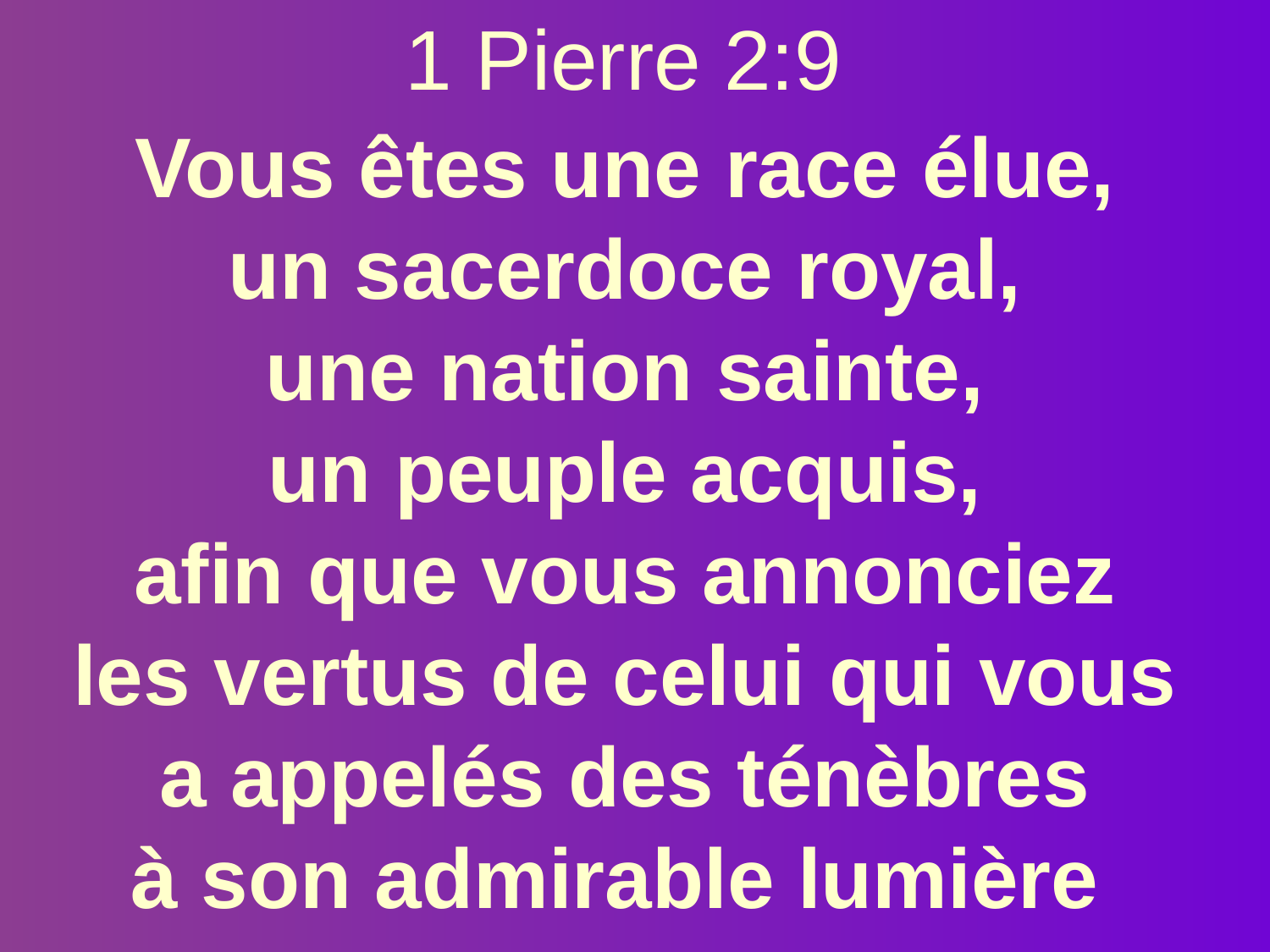

1 Pierre 2:9
Vous êtes une race élue,
un sacerdoce royal,
une nation sainte,
un peuple acquis,
afin que vous annonciez
les vertus de celui qui vous
a appelés des ténèbres
à son admirable lumière